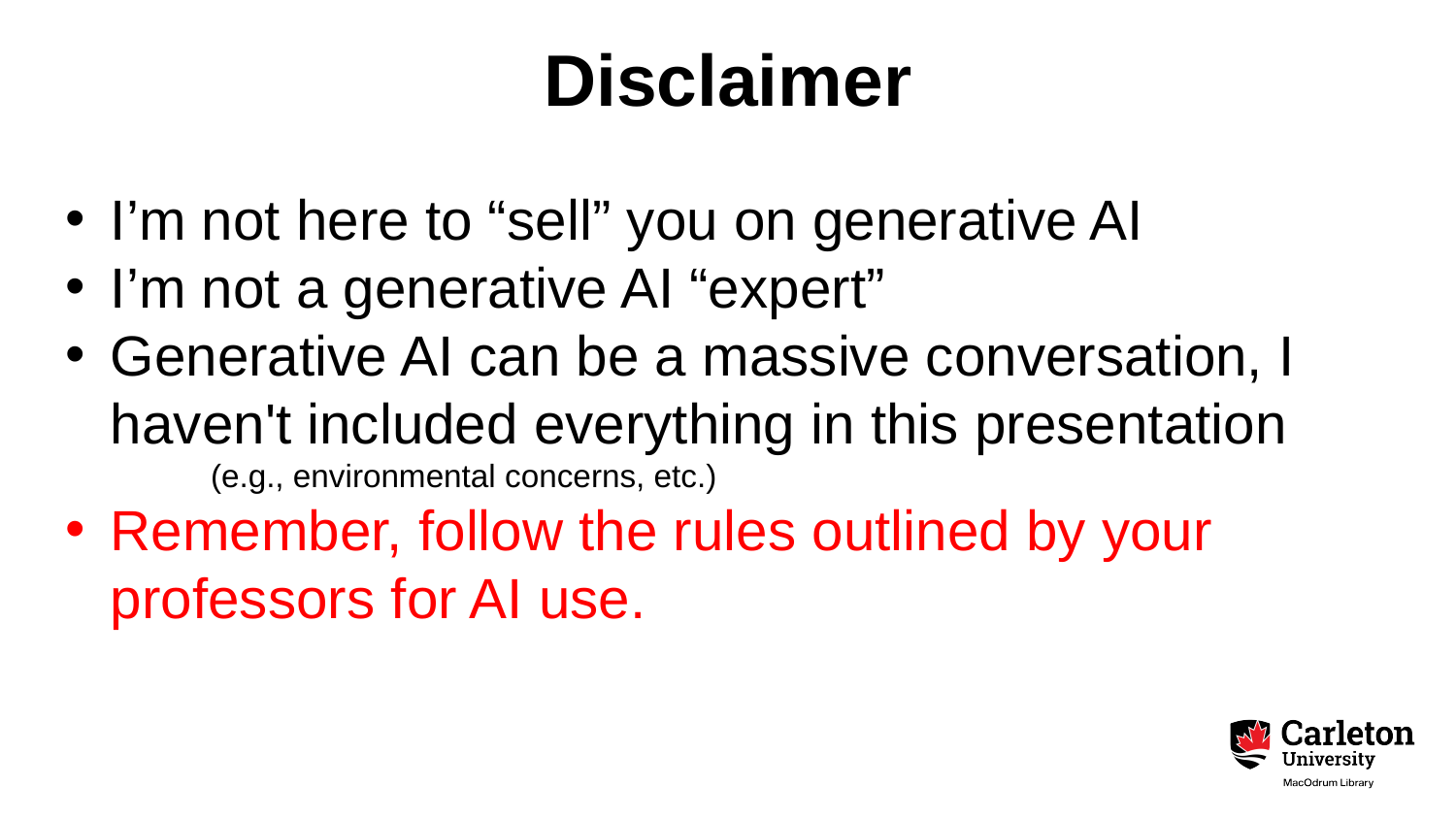

# Disclaimer
I’m not here to “sell” you on generative AI
I’m not a generative AI “expert”
Generative AI can be a massive conversation, I haven't included everything in this presentation
	(e.g., environmental concerns, etc.)
Remember, follow the rules outlined by your professors for AI use.